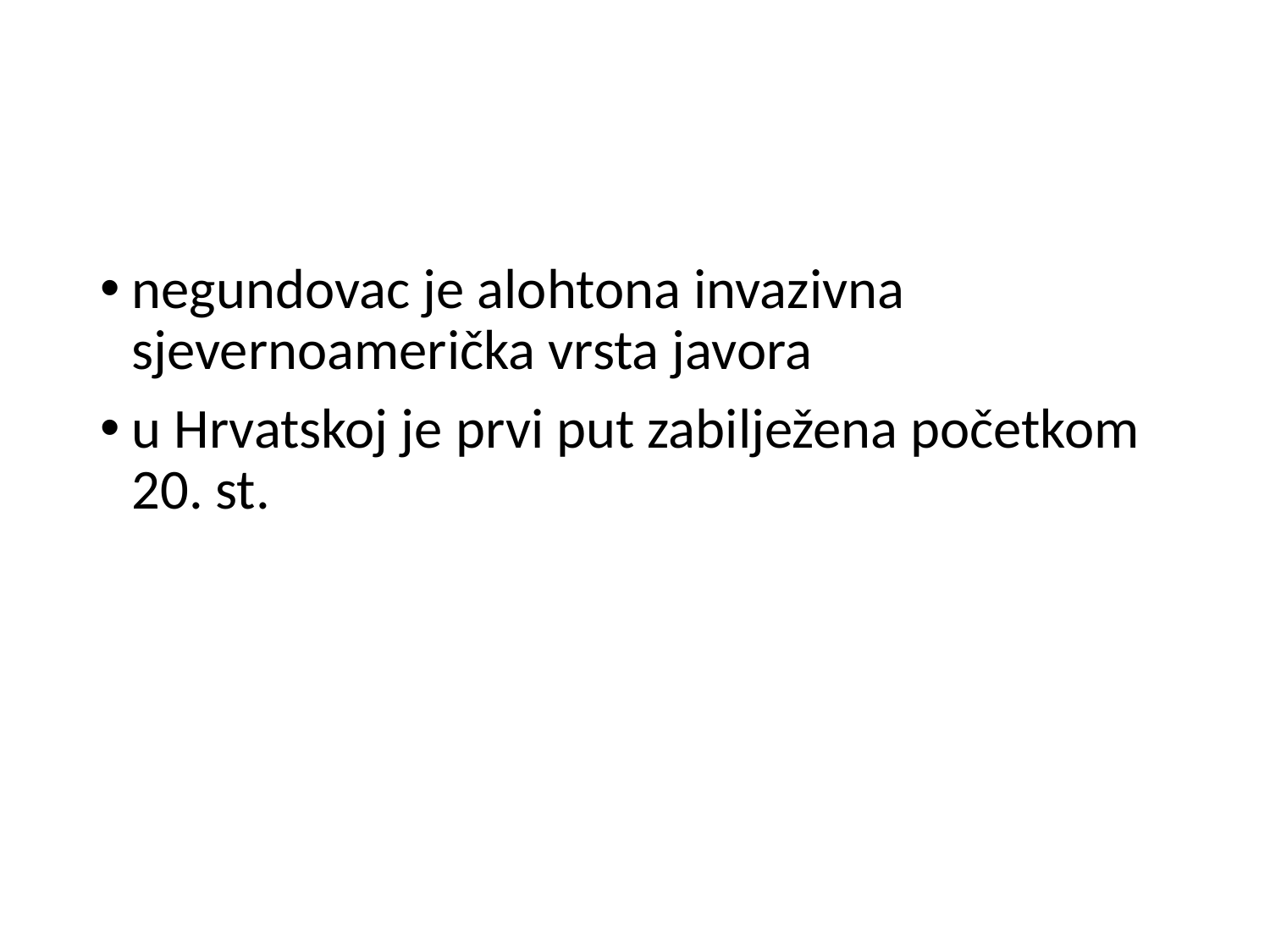

#
negundovac je alohtona invazivna sjevernoamerička vrsta javora
u Hrvatskoj je prvi put zabilježena početkom 20. st.